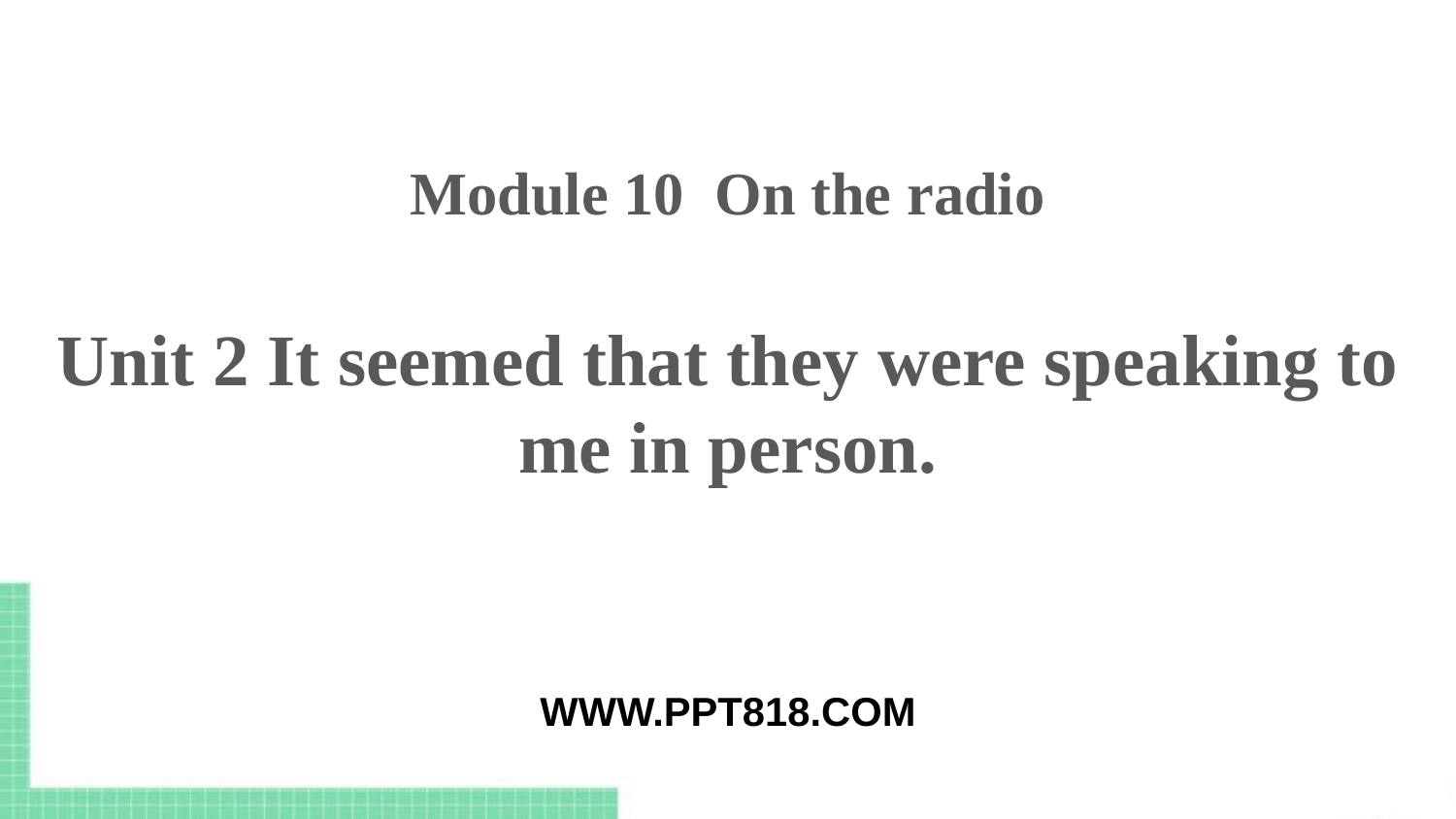

Module 10  On the radio
Unit 2 It seemed that they were speaking to me in person.
WWW.PPT818.COM